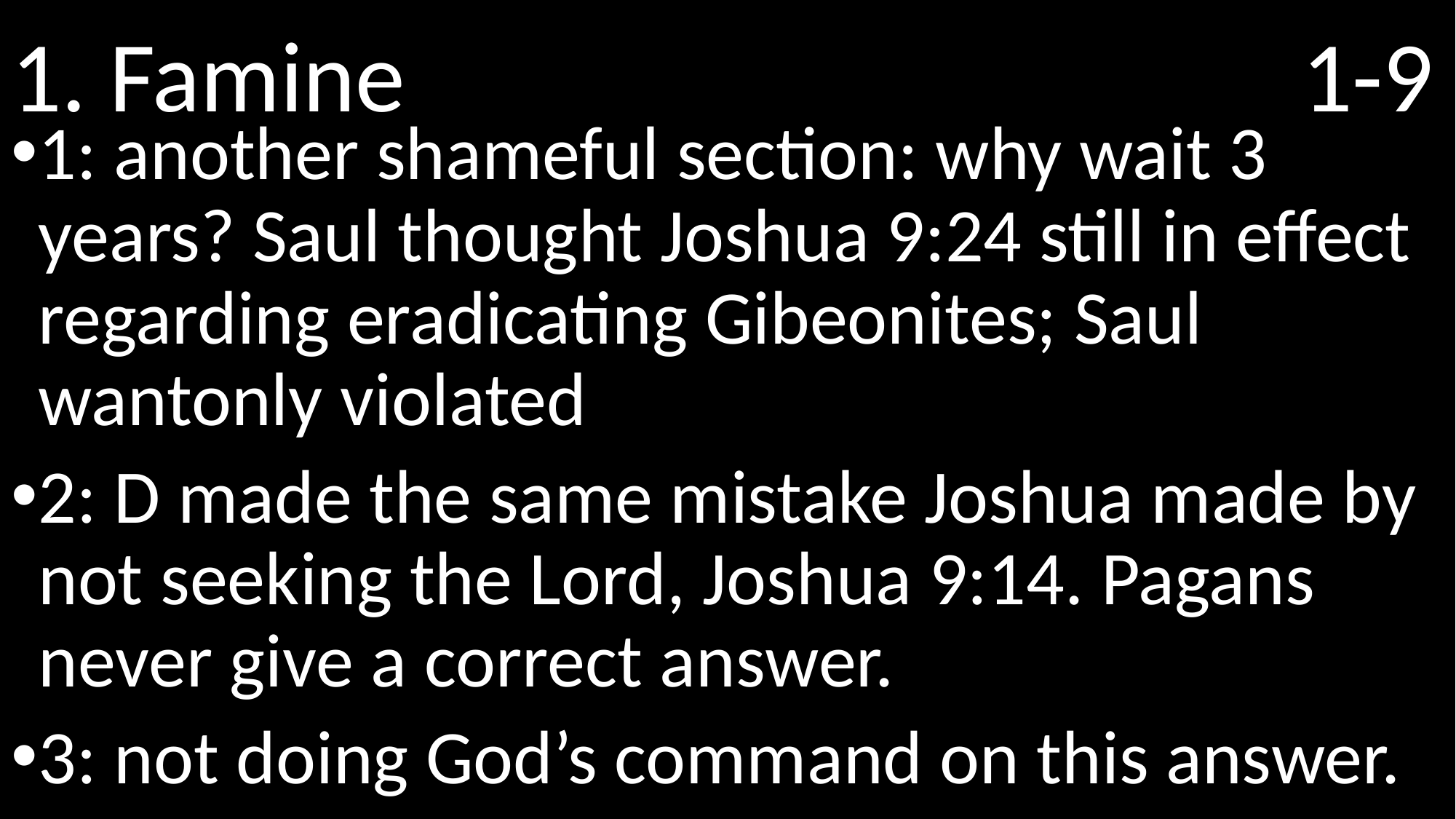

# 1. Famine								    1-9
1: another shameful section: why wait 3 years? Saul thought Joshua 9:24 still in effect regarding eradicating Gibeonites; Saul wantonly violated
2: D made the same mistake Joshua made by not seeking the Lord, Joshua 9:14. Pagans never give a correct answer.
3: not doing God’s command on this answer.